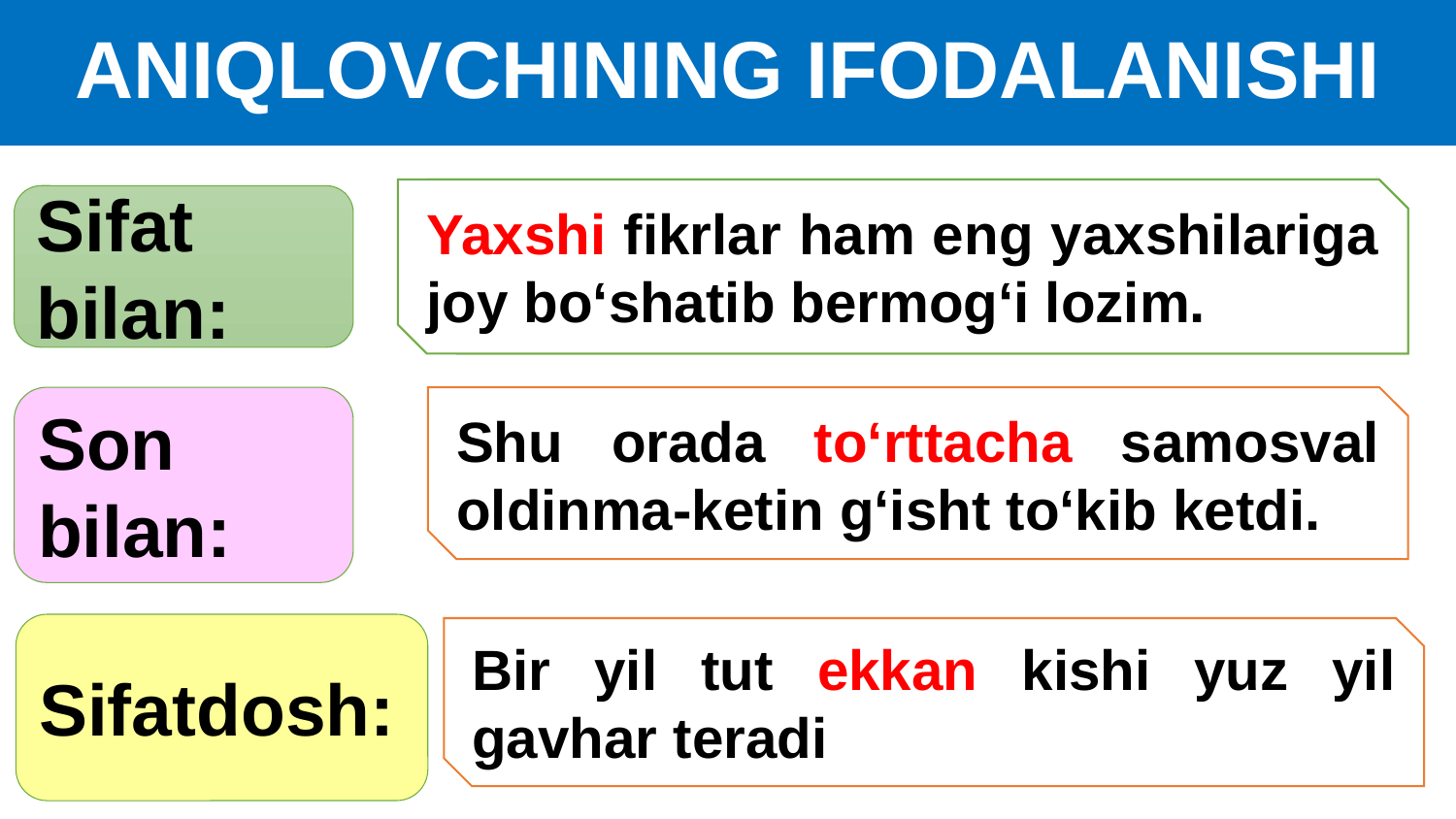

# ANIQLOVCHINING IFODALANISHI
Yaxshi fikrlar ham eng yaxshilariga joy bo‘shatib bermog‘i lozim.
Kumush qishdan, zumrad bahordan, qolishmaydi kuzning ziynati.
Sifat  bilan:
Shu orada to‘rttacha samosval oldinma-ketin g‘isht to‘kib ketdi.
Son   bilan:

Sifatdosh:
Bir yil tut ekkan kishi yuz yil gavhar teradi